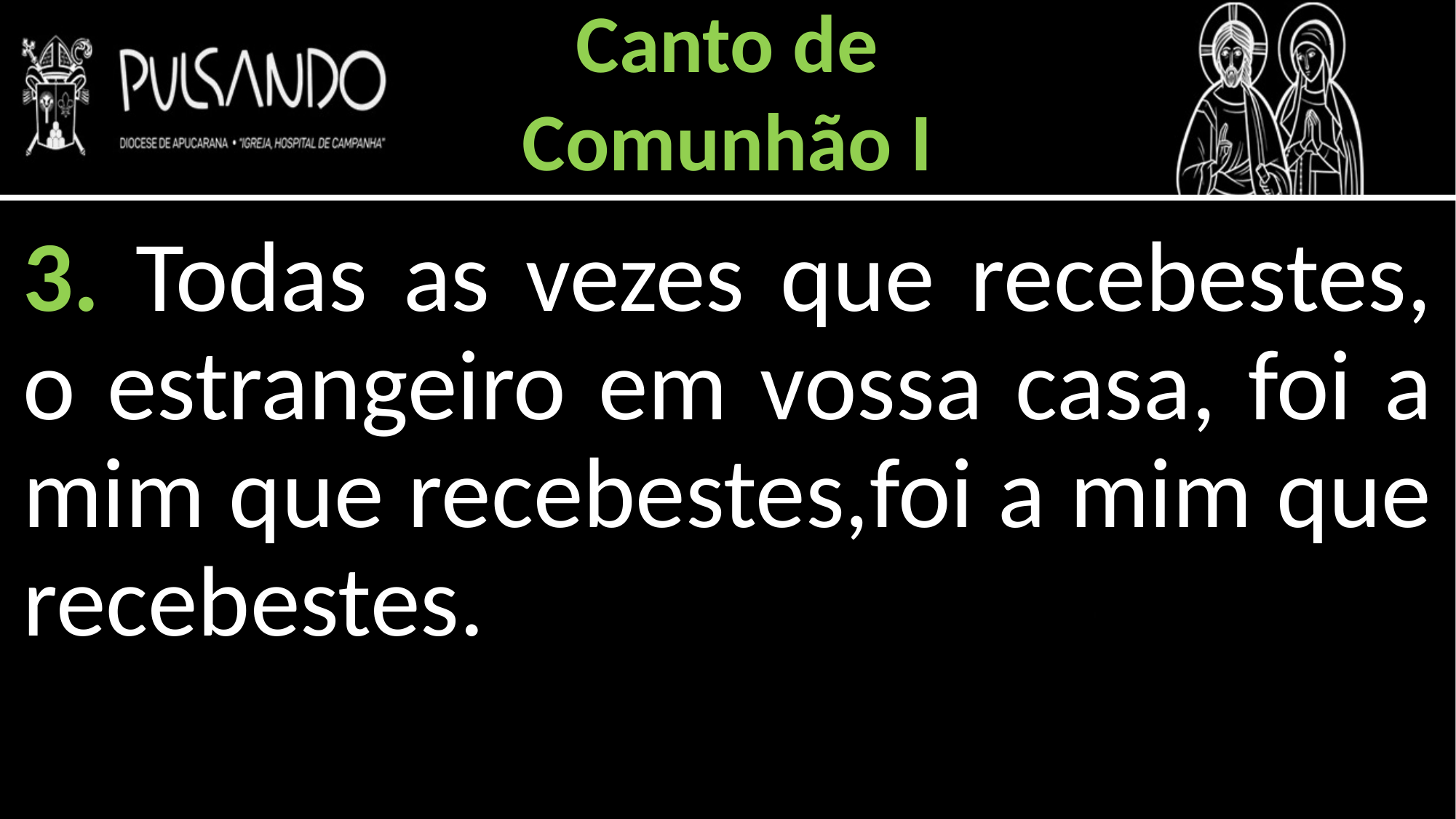

Canto de
Comunhão I
3. Todas as vezes que recebestes, o estrangeiro em vossa casa, foi a mim que recebestes,foi a mim que recebestes.